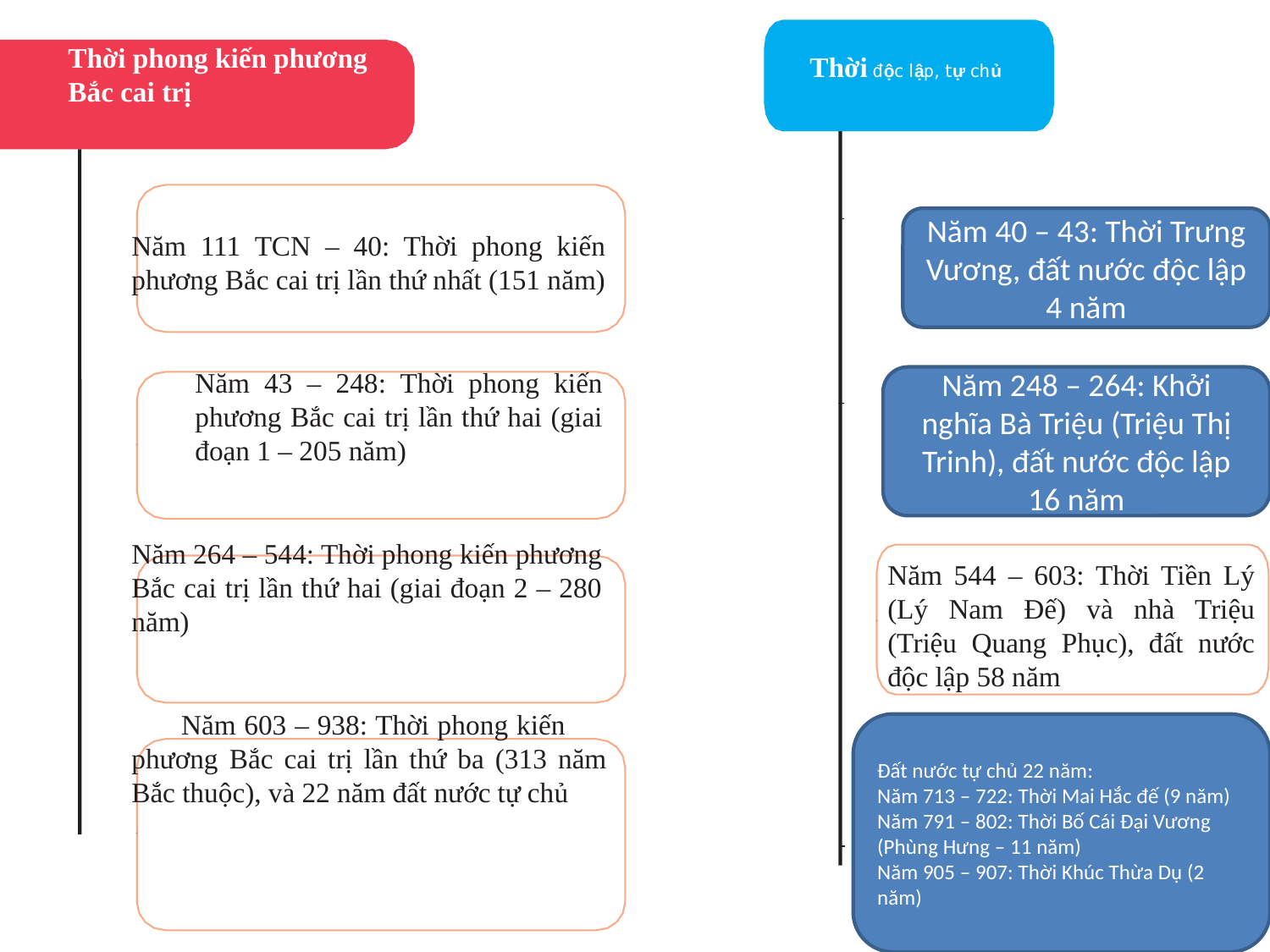

Thời độc lập, tự chủ

Năm 544 – 603: Thời Tiền Lý (Lý Nam Đế) và nhà Triệu (Triệu Quang Phục), đất nước độc lập 58 năm

Thời phong kiến phương Bắc cai trị

Năm 111 TCN – 40: Thời phong kiến phương Bắc cai trị lần thứ nhất (151 năm)

Năm 43 – 248: Thời phong kiến phương Bắc cai trị lần thứ hai (giai đoạn 1 – 205 năm)

Năm 264 – 544: Thời phong kiến phương Bắc cai trị lần thứ hai (giai đoạn 2 – 280 năm)

      Năm 603 – 938: Thời phong kiến      phương Bắc cai trị lần thứ ba (313 năm Bắc thuộc), và 22 năm đất nước tự chủ

Năm 40 – 43: Thời Trưng Vương, đất nước độc lập 4 năm
Năm 248 – 264: Khởi nghĩa Bà Triệu (Triệu Thị Trinh), đất nước độc lập 16 năm
Đất nước tự chủ 22 năm:
Năm 713 – 722: Thời Mai Hắc đế (9 năm)
Năm 791 – 802: Thời Bố Cái Đại Vương (Phùng Hưng – 11 năm)
Năm 905 – 907: Thời Khúc Thừa Dụ (2 năm)